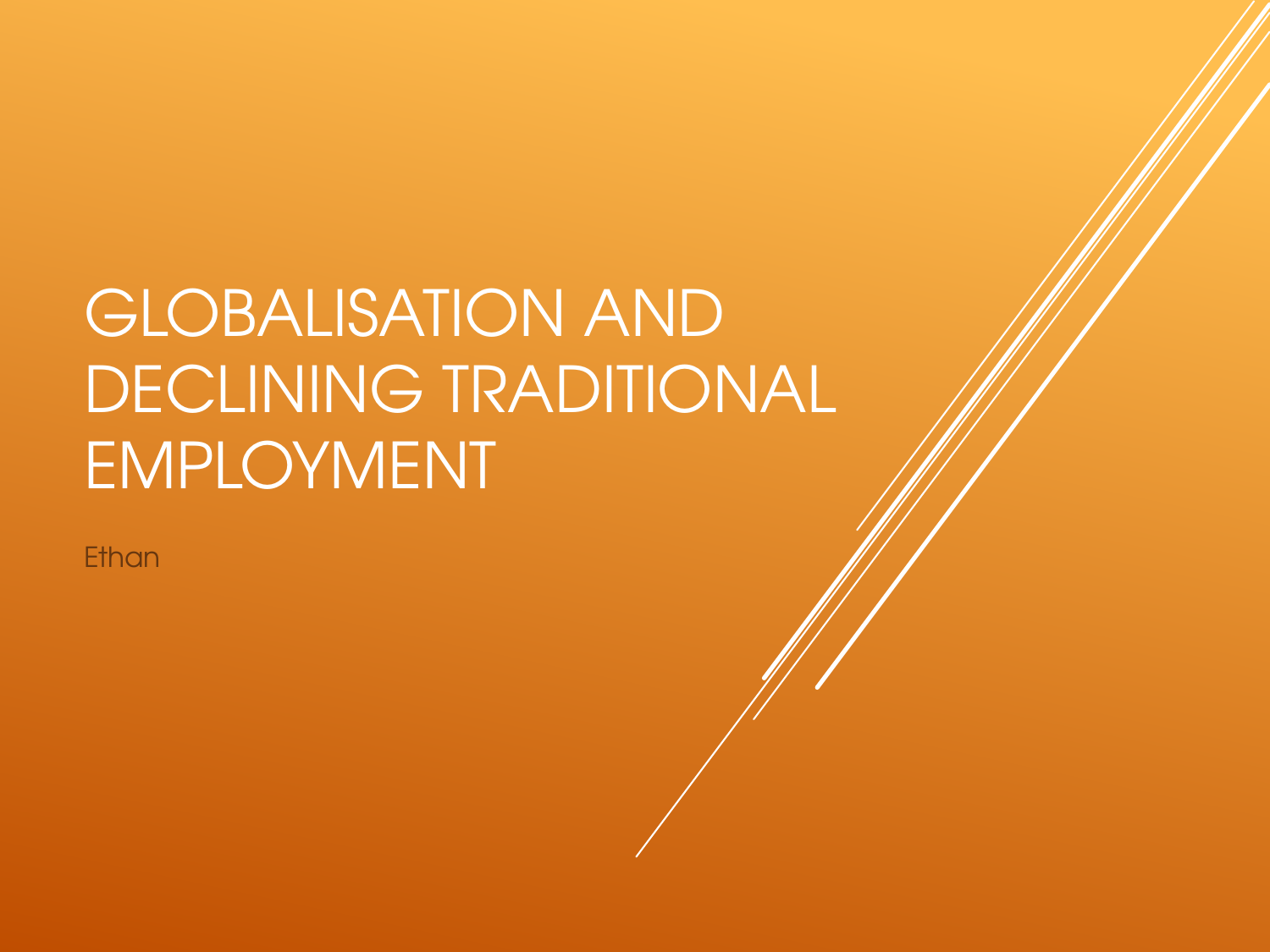

# Globalisation and declining traditional employment
Ethan